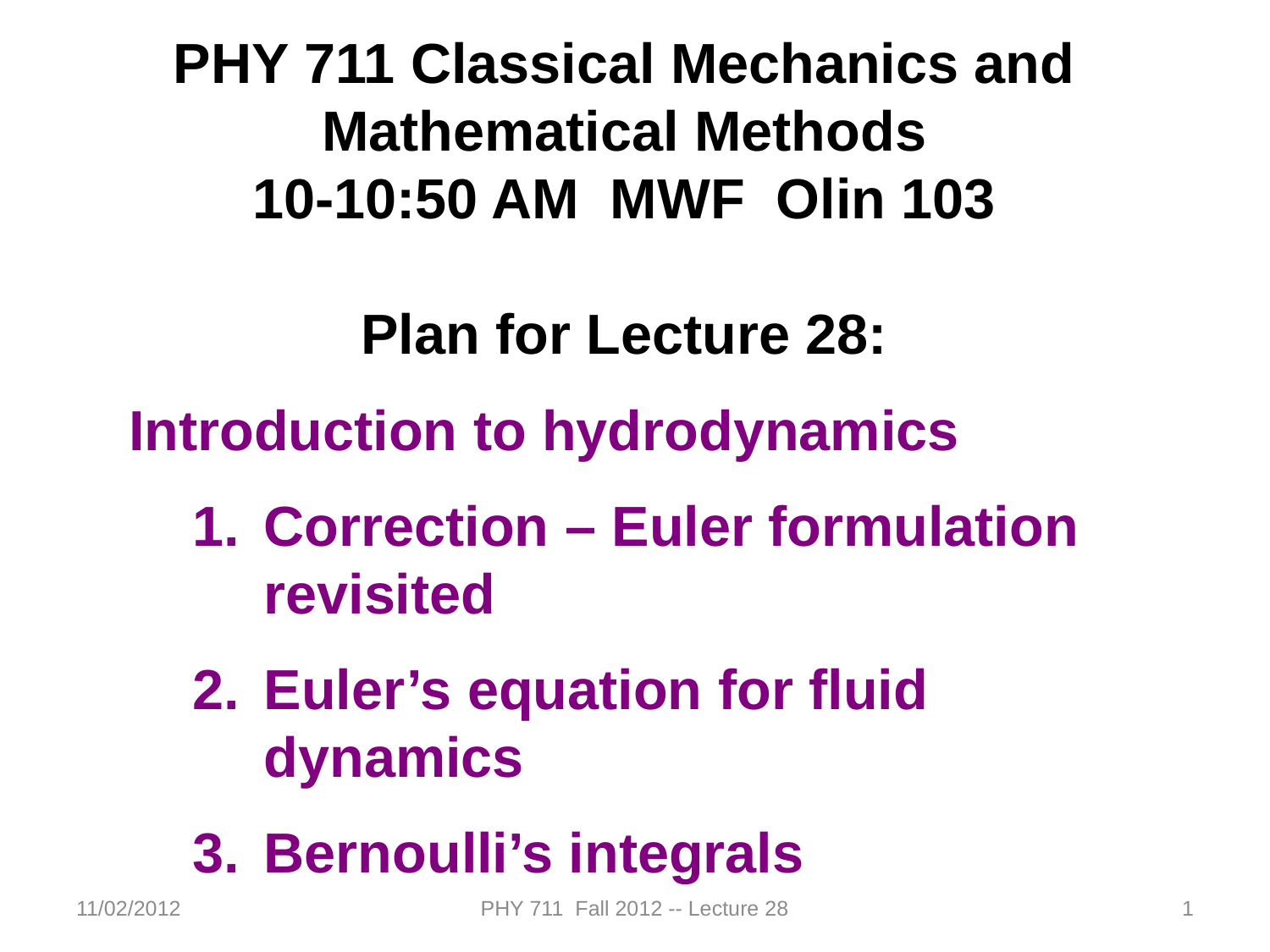

PHY 711 Classical Mechanics and Mathematical Methods
10-10:50 AM  MWF  Olin 103

Plan for Lecture 28:
Introduction to hydrodynamics
Correction – Euler formulation revisited
Euler’s equation for fluid dynamics
Bernoulli’s integrals

11/02/2012
PHY 711  Fall 2012 -- Lecture 28
1